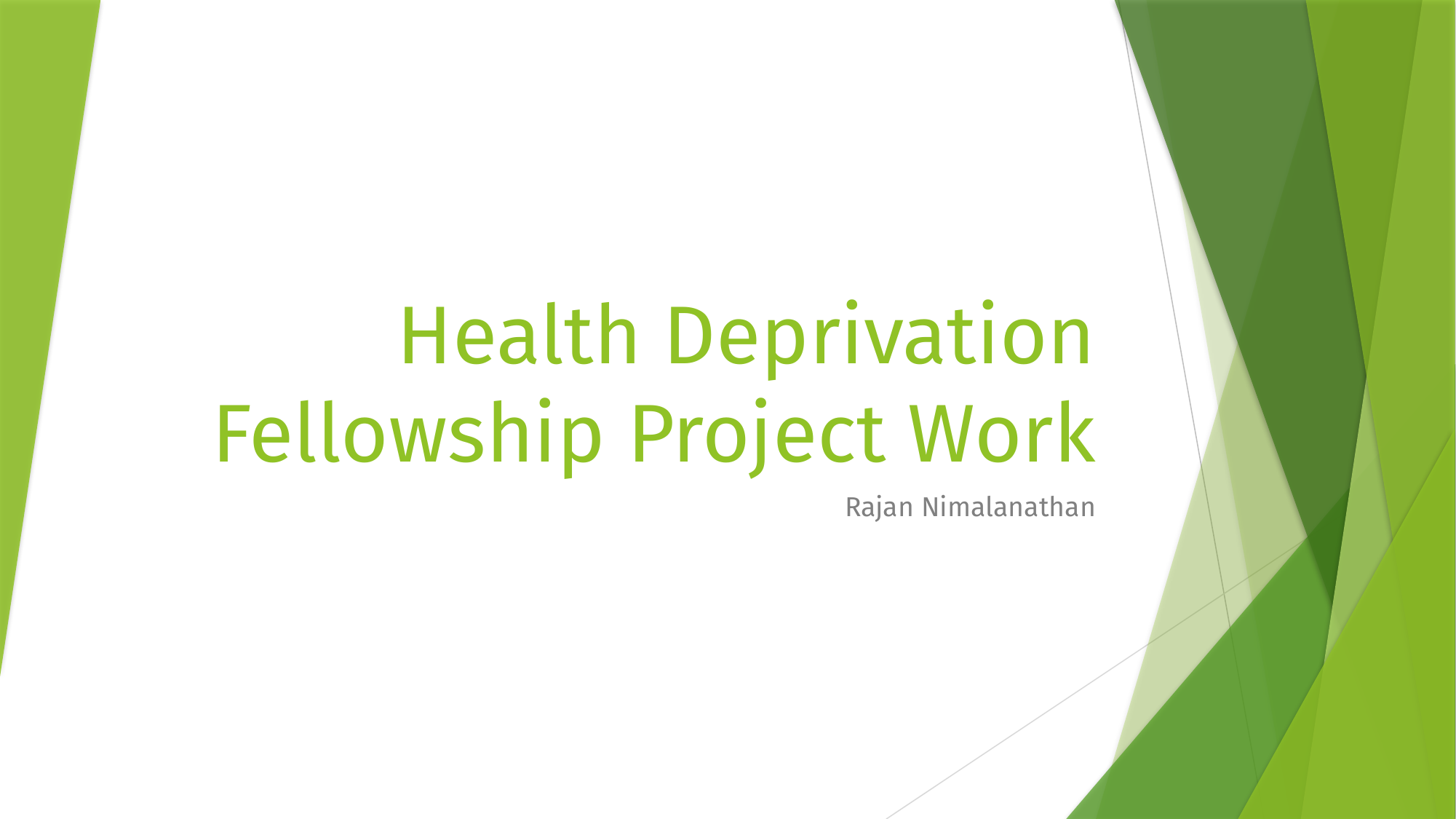

# Health Deprivation Fellowship Project Work
Rajan Nimalanathan